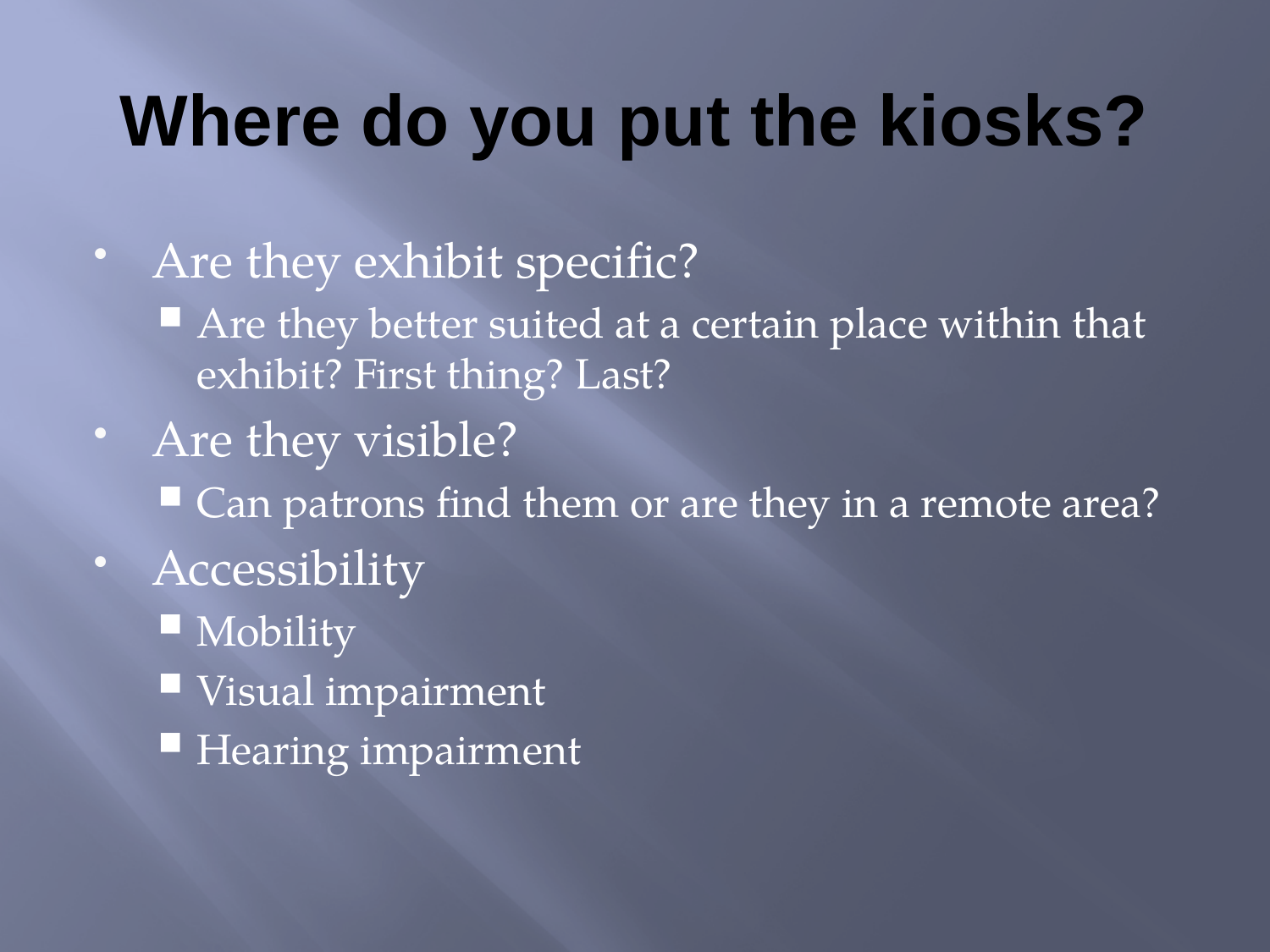

# Where do you put the kiosks?
Are they exhibit specific?
Are they better suited at a certain place within that exhibit? First thing? Last?
Are they visible?
Can patrons find them or are they in a remote area?
Accessibility
Mobility
Visual impairment
Hearing impairment